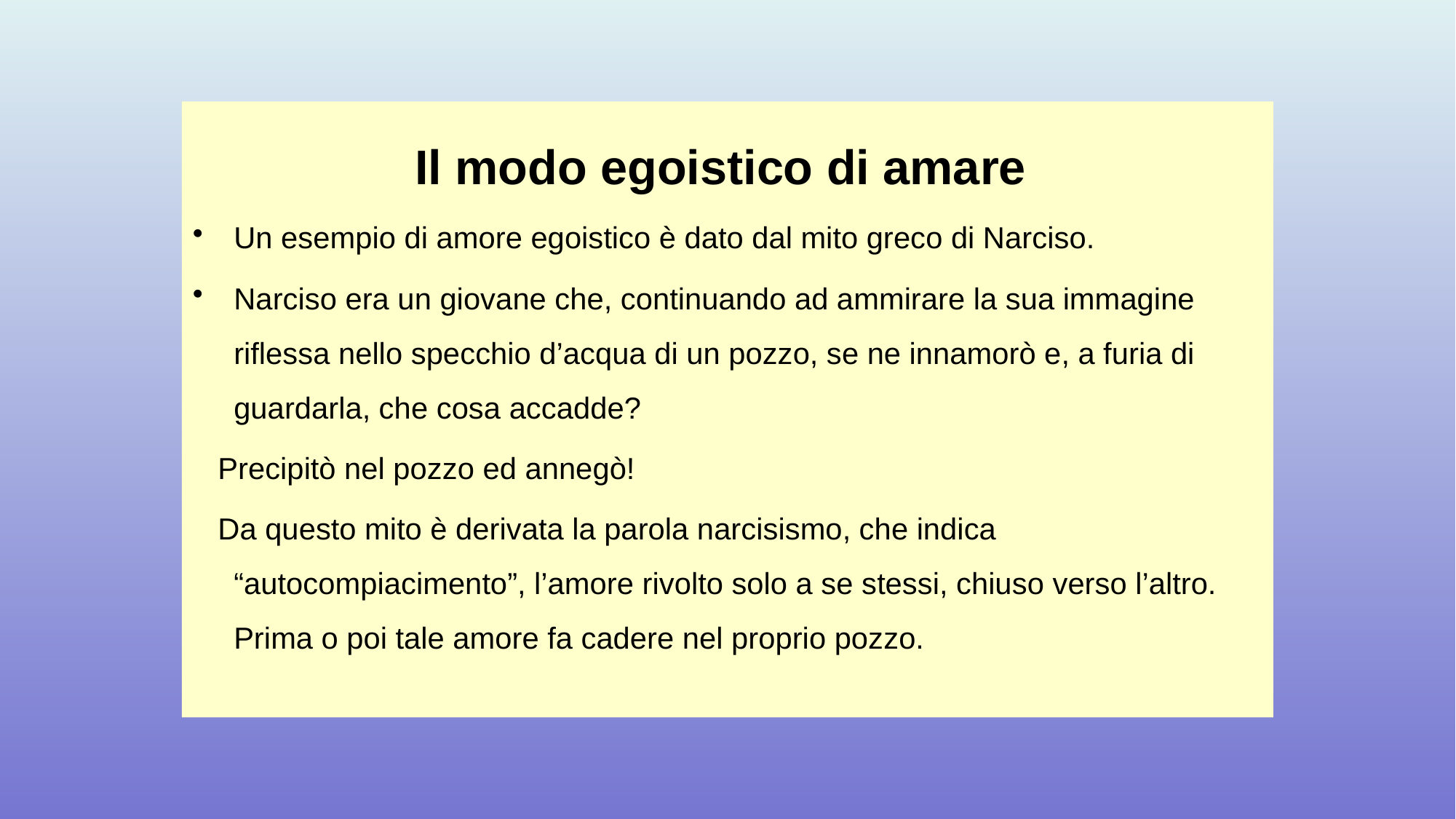

Il modo egoistico di amare
Un esempio di amore egoistico è dato dal mito greco di Narciso.
Narciso era un giovane che, continuando ad ammirare la sua immagine riflessa nello specchio d’acqua di un pozzo, se ne innamorò e, a furia di guardarla, che cosa accadde?
   Precipitò nel pozzo ed annegò!
   Da questo mito è derivata la parola narcisismo, che indica “autocompiacimento”, l’amore rivolto solo a se stessi, chiuso verso l’altro. Prima o poi tale amore fa cadere nel proprio pozzo.